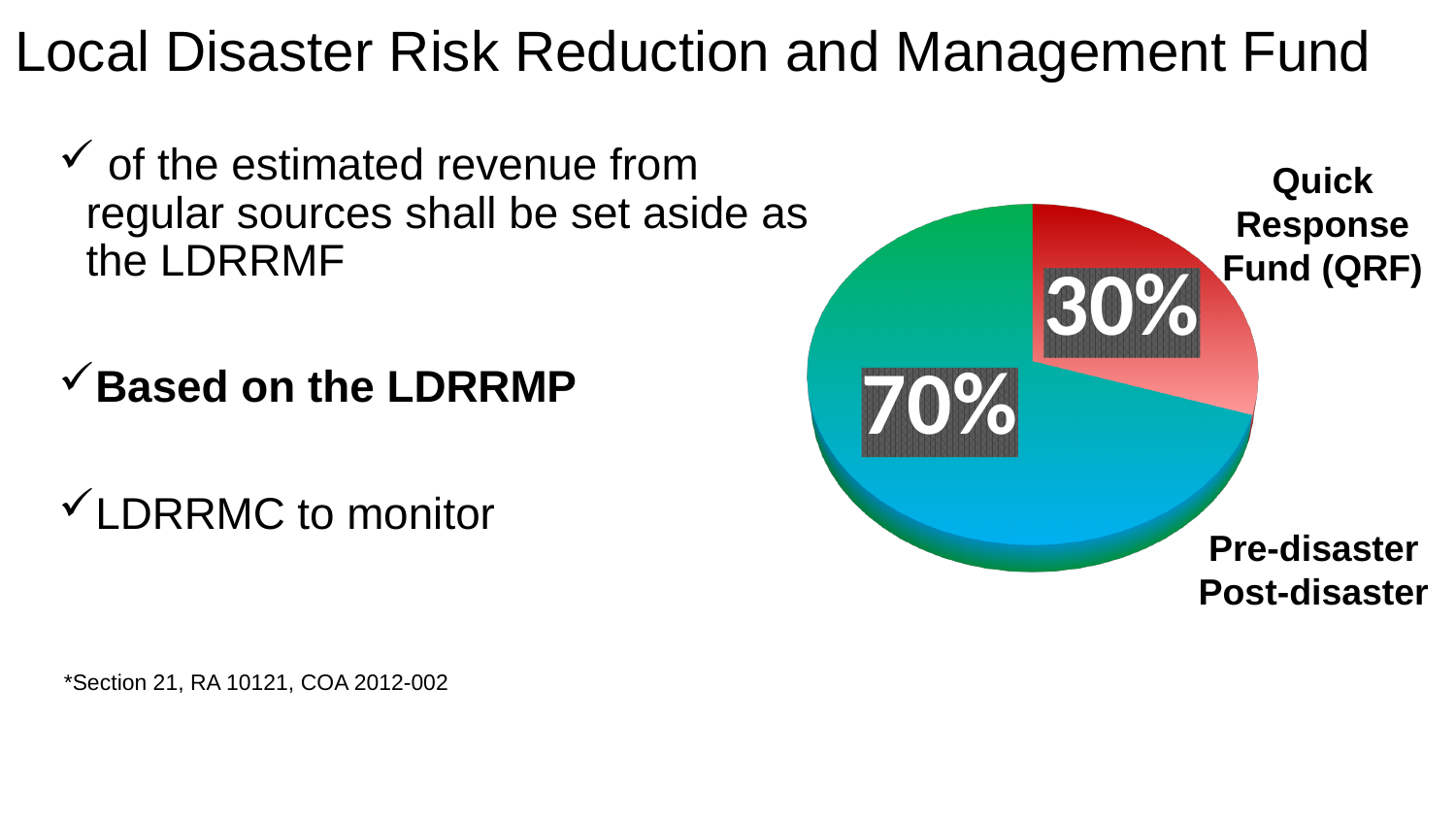

# Local Disaster Risk Reduction and Management Fund
 of the estimated revenue from regular sources shall be set aside as the LDRRMF

Based on the LDRRMP

LDRRMC to monitor

[unsupported chart]

Quick Response Fund (QRF)
Pre-disaster
Post-disaster
*Section 21, RA 10121, COA 2012-002